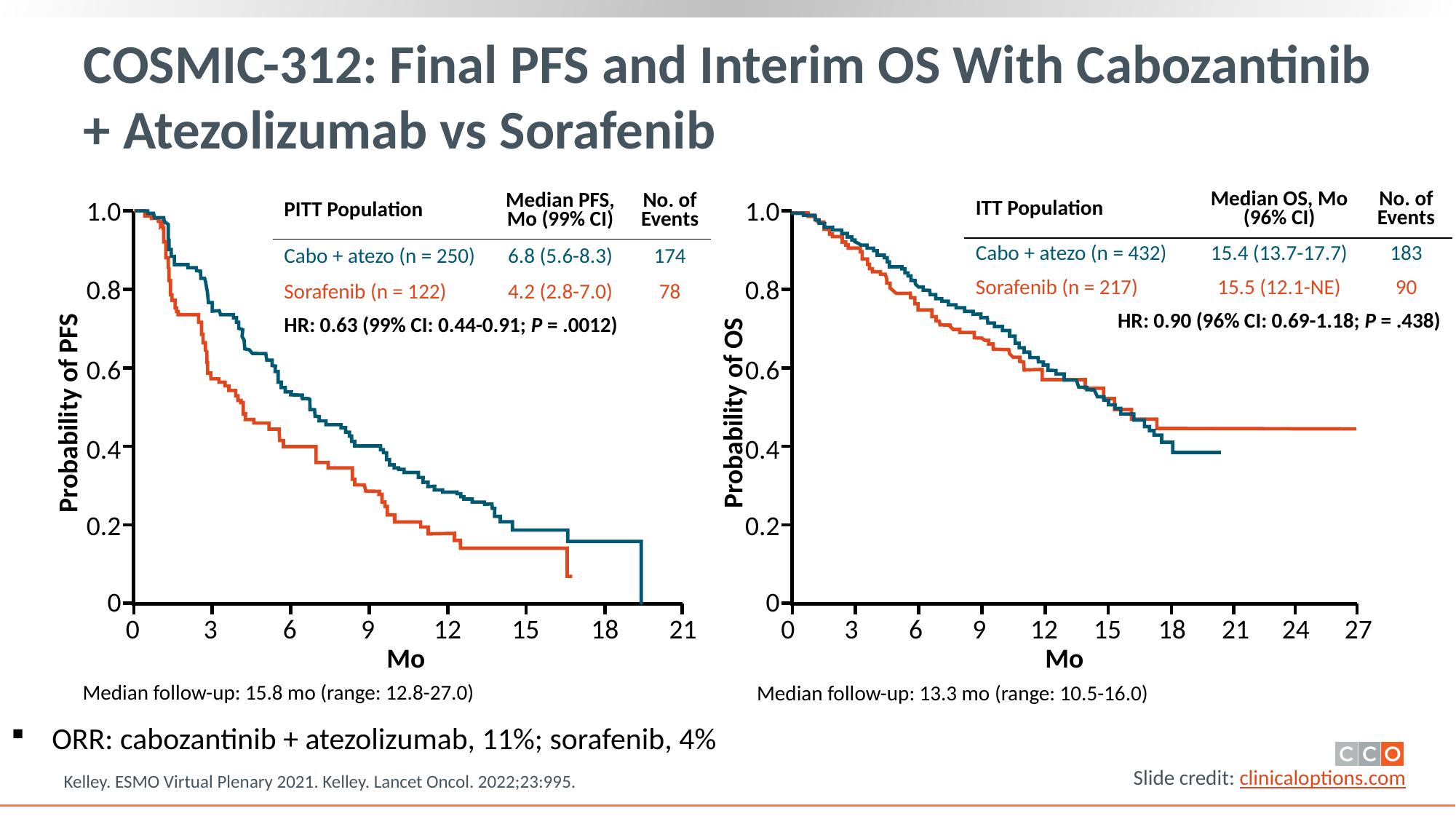

# COSMIC-312: Final PFS and Interim OS With Cabozantinib + Atezolizumab vs Sorafenib
| ITT Population | Median OS, Mo (96% CI) | No. of Events |
| --- | --- | --- |
| Cabo + atezo (n = 432) | 15.4 (13.7-17.7) | 183 |
| Sorafenib (n = 217) | 15.5 (12.1-NE) | 90 |
| HR: 0.90 (96% CI: 0.69-1.18; P = .438) |  |  |
| PITT Population | Median PFS, Mo (99% CI) | No. of Events |
| --- | --- | --- |
| Cabo + atezo (n = 250) | 6.8 (5.6-8.3) | 174 |
| Sorafenib (n = 122) | 4.2 (2.8-7.0) | 78 |
| HR: 0.63 (99% CI: 0.44-0.91; P = .0012) |  |  |
1.0
0.8
0.6
0.4
0.2
0
1.0
0.8
0.6
0.4
0.2
0

Probability of PFS
Probability of OS
0
3
6
9
12
15
18
21
24
27
0
3
6
9
12
15
18
21
Mo
Mo
Median follow-up: 15.8 mo (range: 12.8-27.0)
Median follow-up: 13.3 mo (range: 10.5-16.0)
ORR: cabozantinib + atezolizumab, 11%; sorafenib, 4%

Kelley. ESMO Virtual Plenary 2021. Kelley. Lancet Oncol. 2022;23:995.